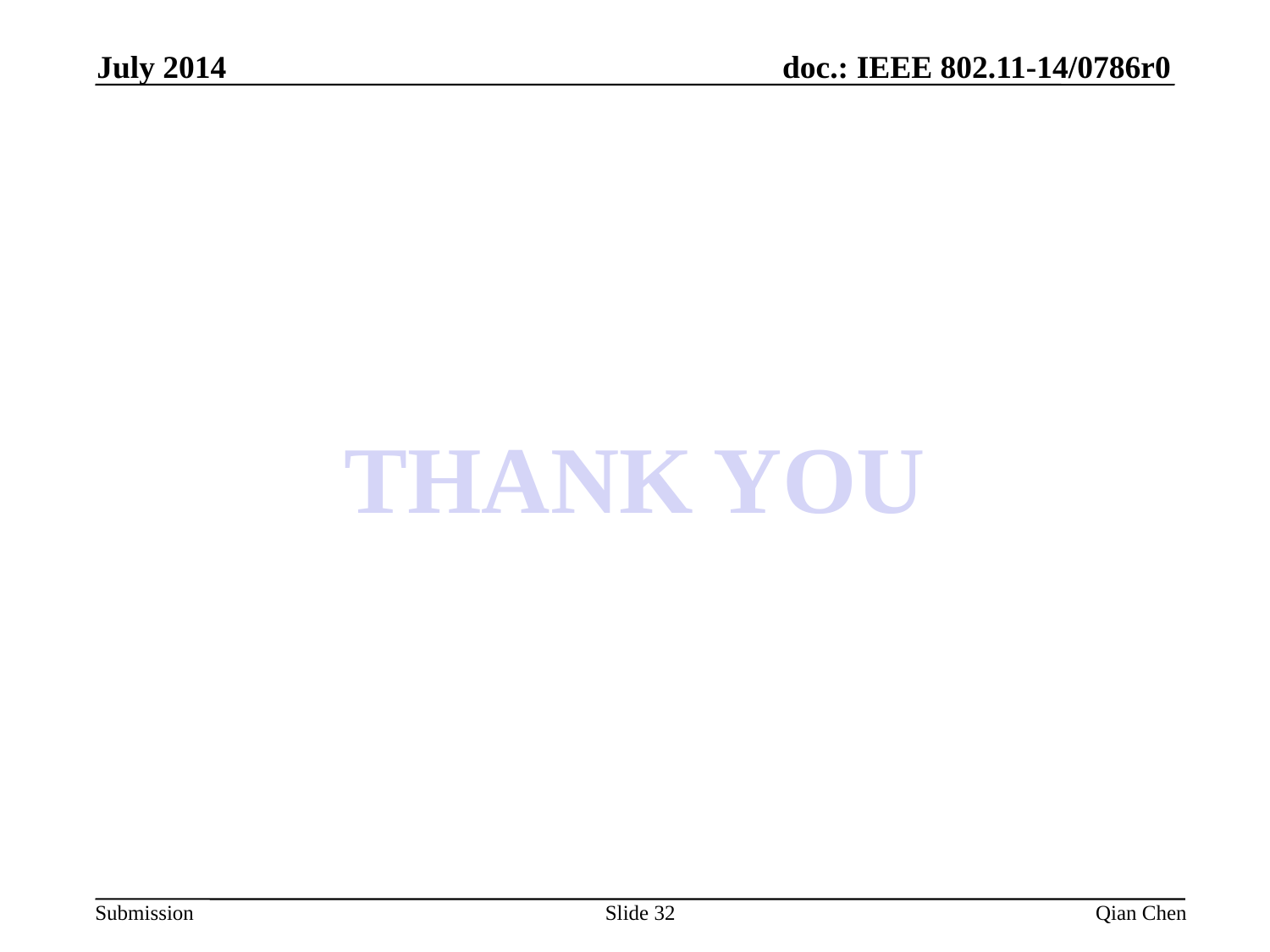

July 2014
THANK YOU
Slide 32
Qian Chen